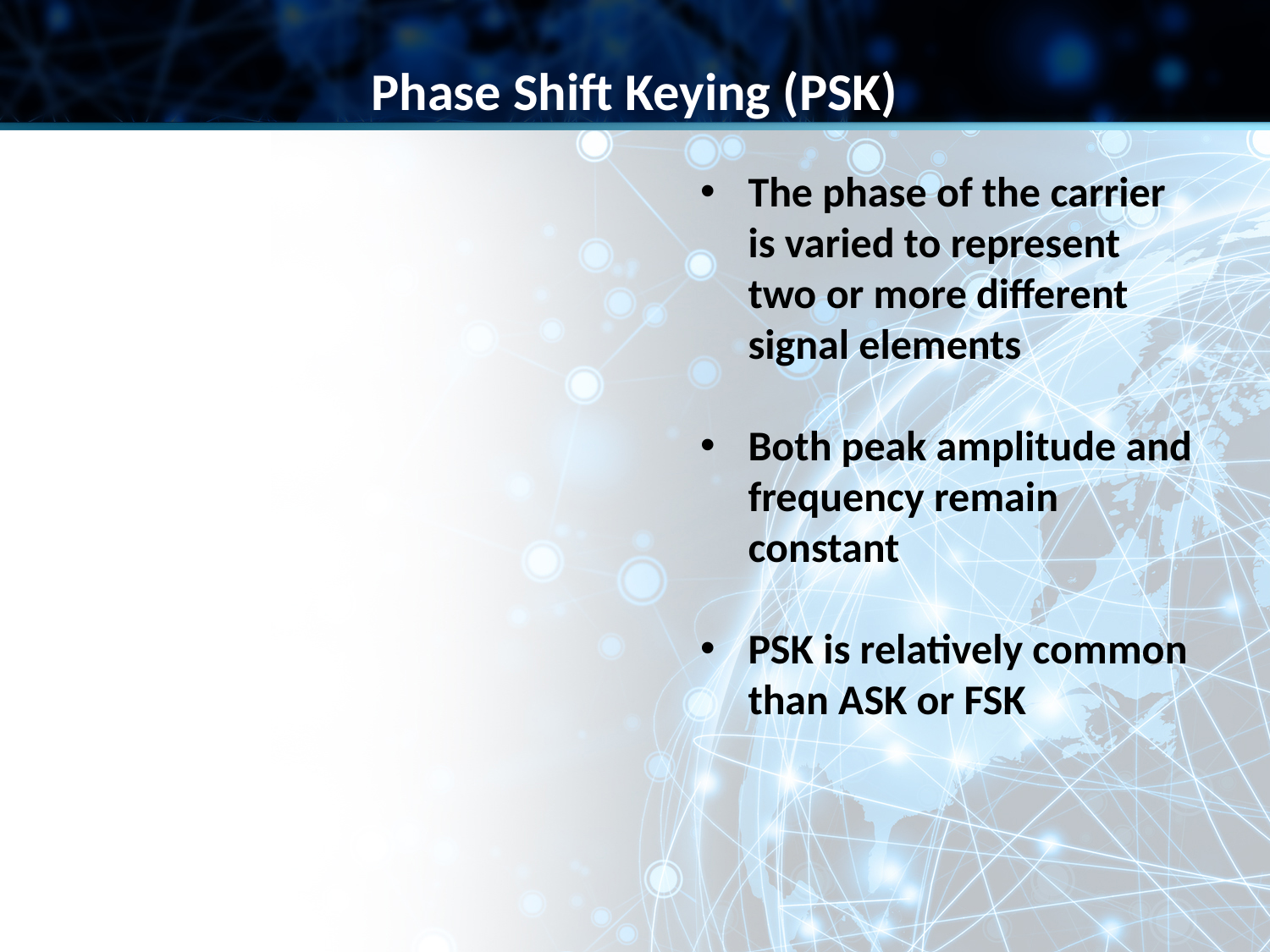

Phase Shift Keying (PSK)
The phase of the carrier is varied to represent two or more different signal elements

Both peak amplitude and frequency remain constant

PSK is relatively common than ASK or FSK